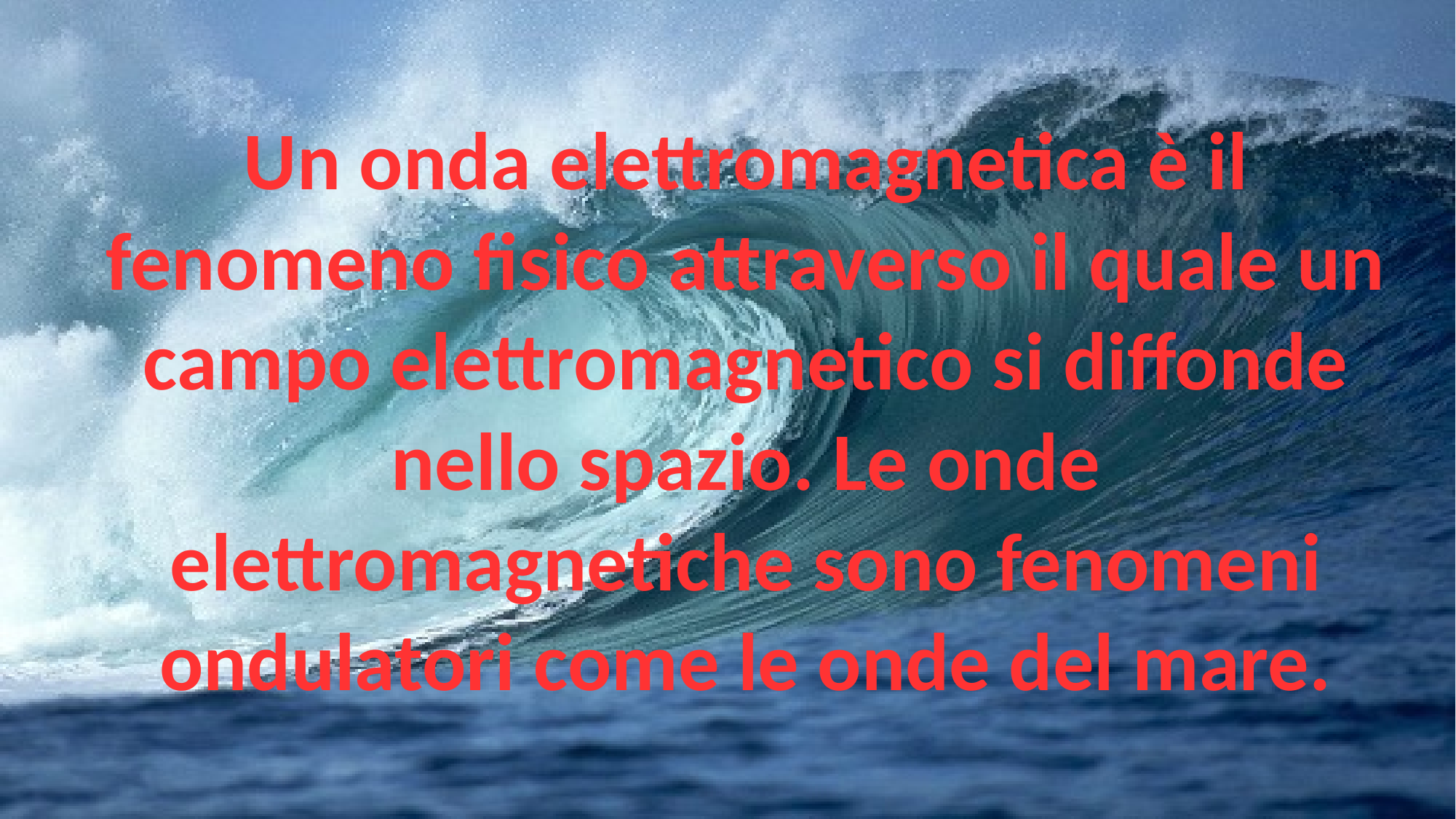

Un onda elettromagnetica è il fenomeno fisico attraverso il quale un campo elettromagnetico si diffonde nello spazio. Le onde elettromagnetiche sono fenomeni ondulatori come le onde del mare.